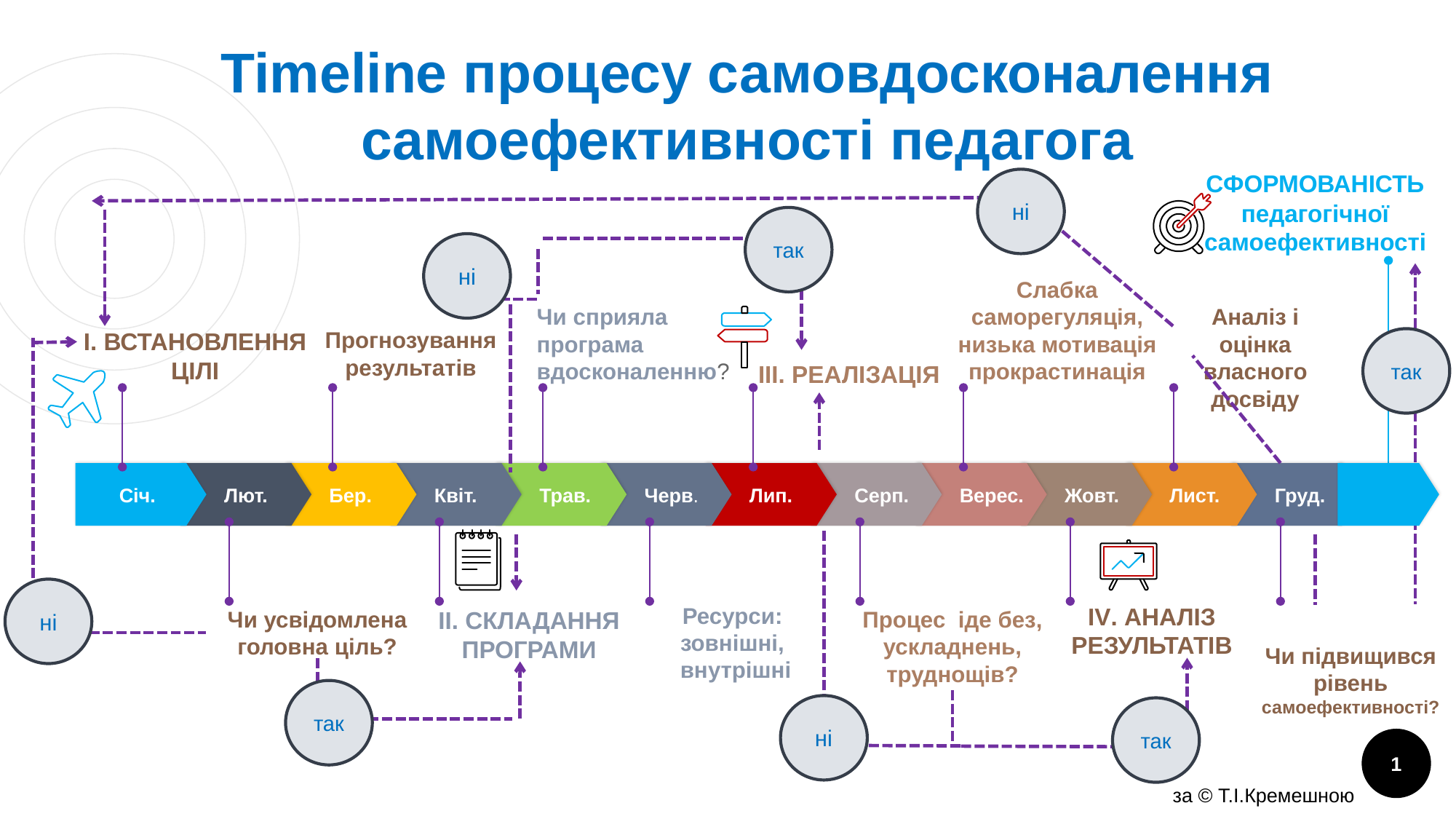

# Timeline процесу самовдосконалення самоефективності педагога
СФОРМОВАНІСТЬ
педагогічної самоефективності
ні

так
ні
Прогнозування результатів
І. ВСТАНОВЛЕННЯ ЦІЛІ
Чи сприяла програма вдосконаленню?
Слабка саморегуляція, низька мотивація
прокрастинація
Аналіз і оцінка власного досвіду
ІІІ. РЕАЛІЗАЦІЯ

так

Січ.
Лют.
Бер.
Квіт.
Трав.
Черв.
Лип.
Серп.
Верес.
Жовт.
Лист.
Груд.

ні
Ресурси:
зовнішні,
внутрішні
IV. АНАЛІЗ РЕЗУЛЬТАТІВ
Чи усвідомлена головна ціль?
ІІ. СКЛАДАННЯ ПРОГРАМИ
Процес  іде без, ускладнень, труднощів?
Чи підвищився рівень самоефективності?
так
ні
так
1
за © Т.І.Кремешною